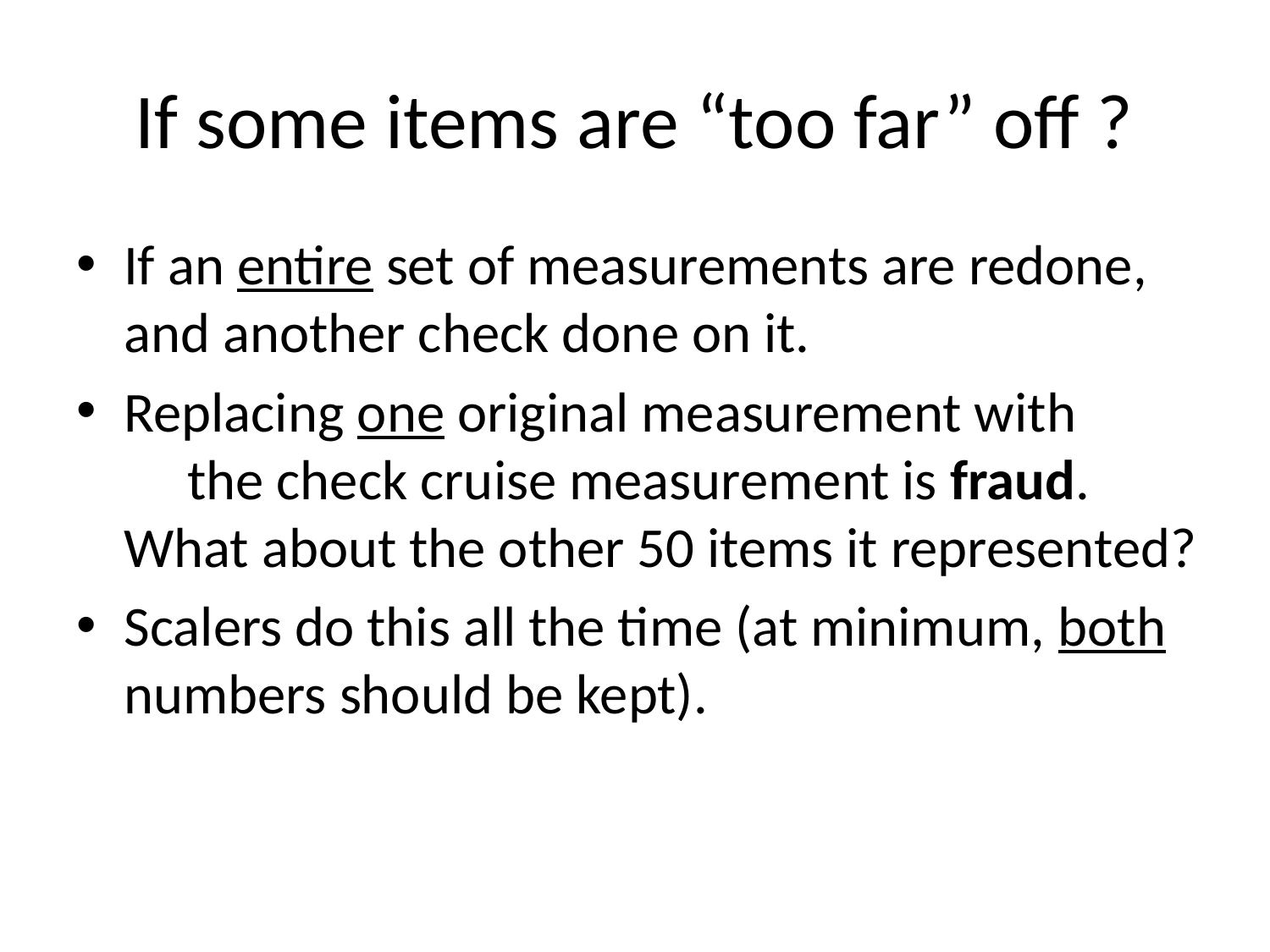

# If some items are “too far” off ?
If an entire set of measurements are redone, and another check done on it.
Replacing one original measurement with
     the check cruise measurement is fraud.
What about the other 50 items it represented?
Scalers do this all the time (at minimum, both numbers should be kept).